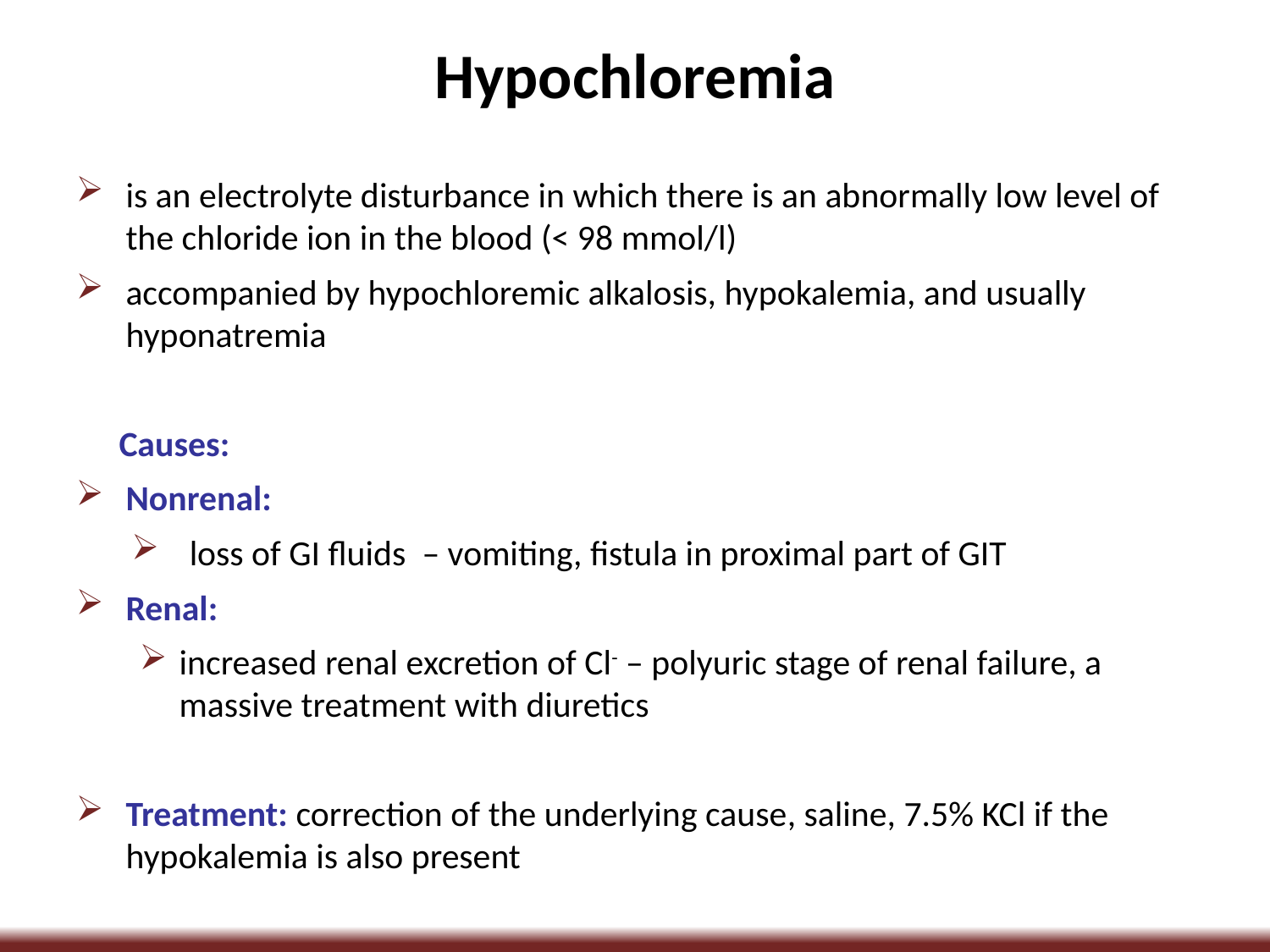

Hypochloremia
is an electrolyte disturbance in which there is an abnormally low level of the chloride ion in the blood (< 98 mmol/l)
accompanied by hypochloremic alkalosis, hypokalemia, and usually hyponatremia

      Causes:
Nonrenal:
 loss of GI fluids  – vomiting, fistula in proximal part of GIT
Renal:
increased renal excretion of Cl- – polyuric stage of renal failure, a massive treatment with diuretics

Treatment: correction of the underlying cause, saline, 7.5% KCl if the hypokalemia is also present